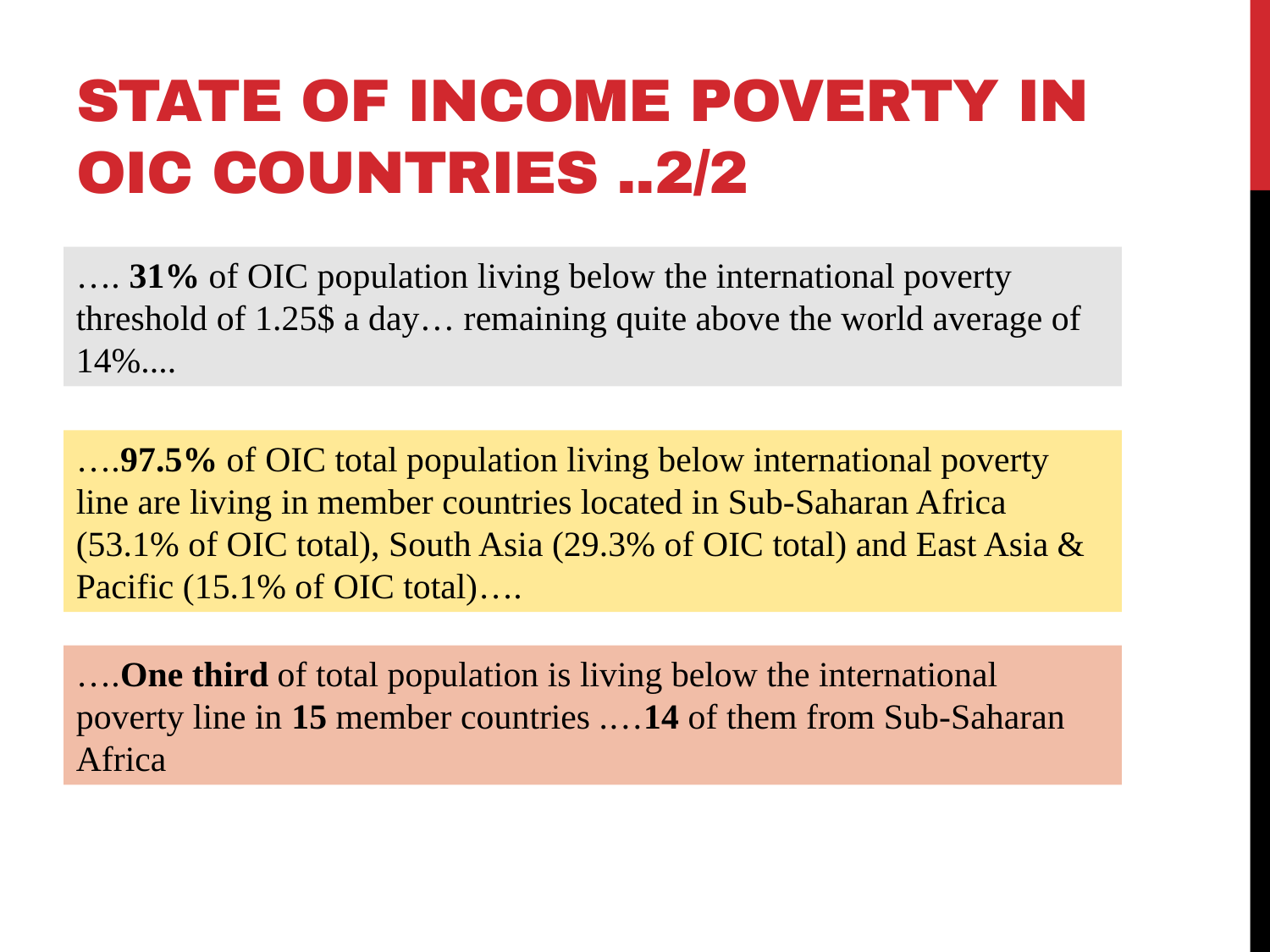

# State of INCOME poverty in oic countries ..2/2
…. 31% of OIC population living below the international poverty threshold of 1.25$ a day… remaining quite above the world average of 14%....
….97.5% of OIC total population living below international poverty line are living in member countries located in Sub-Saharan Africa (53.1% of OIC total), South Asia (29.3% of OIC total) and East Asia & Pacific (15.1% of OIC total)….
….One third of total population is living below the international poverty line in 15 member countries .…14 of them from Sub-Saharan Africa